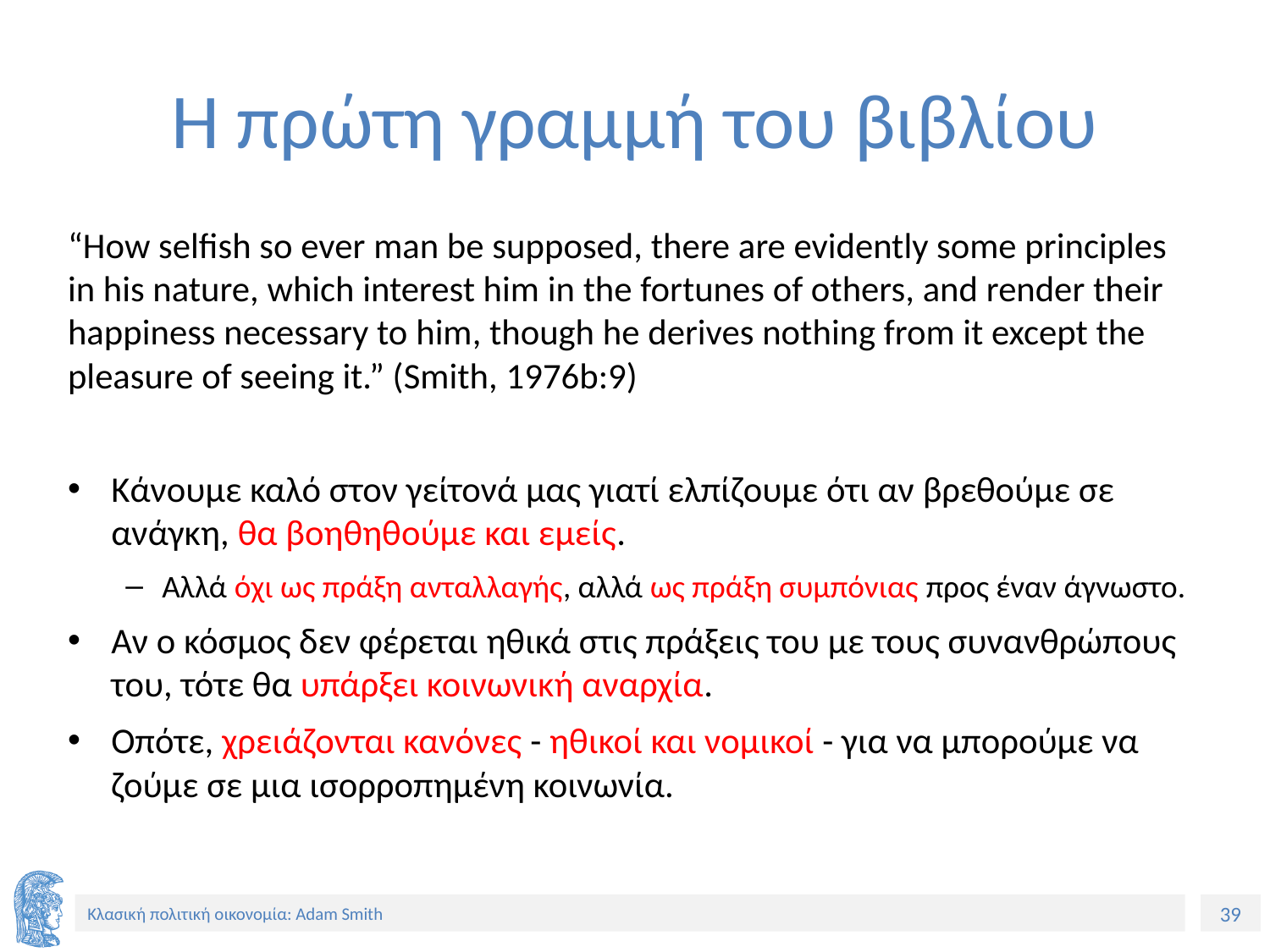

# Η πρώτη γραμμή του βιβλίου
“How selfish so ever man be supposed, there are evidently some principles in his nature, which interest him in the fortunes of others, and render their happiness necessary to him, though he derives nothing from it except the pleasure of seeing it.” (Smith, 1976b:9)

Κάνουμε καλό στον γείτονά μας γιατί ελπίζουμε ότι αν βρεθούμε σε ανάγκη, θα βοηθηθούμε και εμείς.
Αλλά όχι ως πράξη ανταλλαγής, αλλά ως πράξη συμπόνιας προς έναν άγνωστο.
Αν ο κόσμος δεν φέρεται ηθικά στις πράξεις του με τους συνανθρώπους του, τότε θα υπάρξει κοινωνική αναρχία.
Οπότε, χρειάζονται κανόνες - ηθικοί και νομικοί - για να μπορούμε να ζούμε σε μια ισορροπημένη κοινωνία.